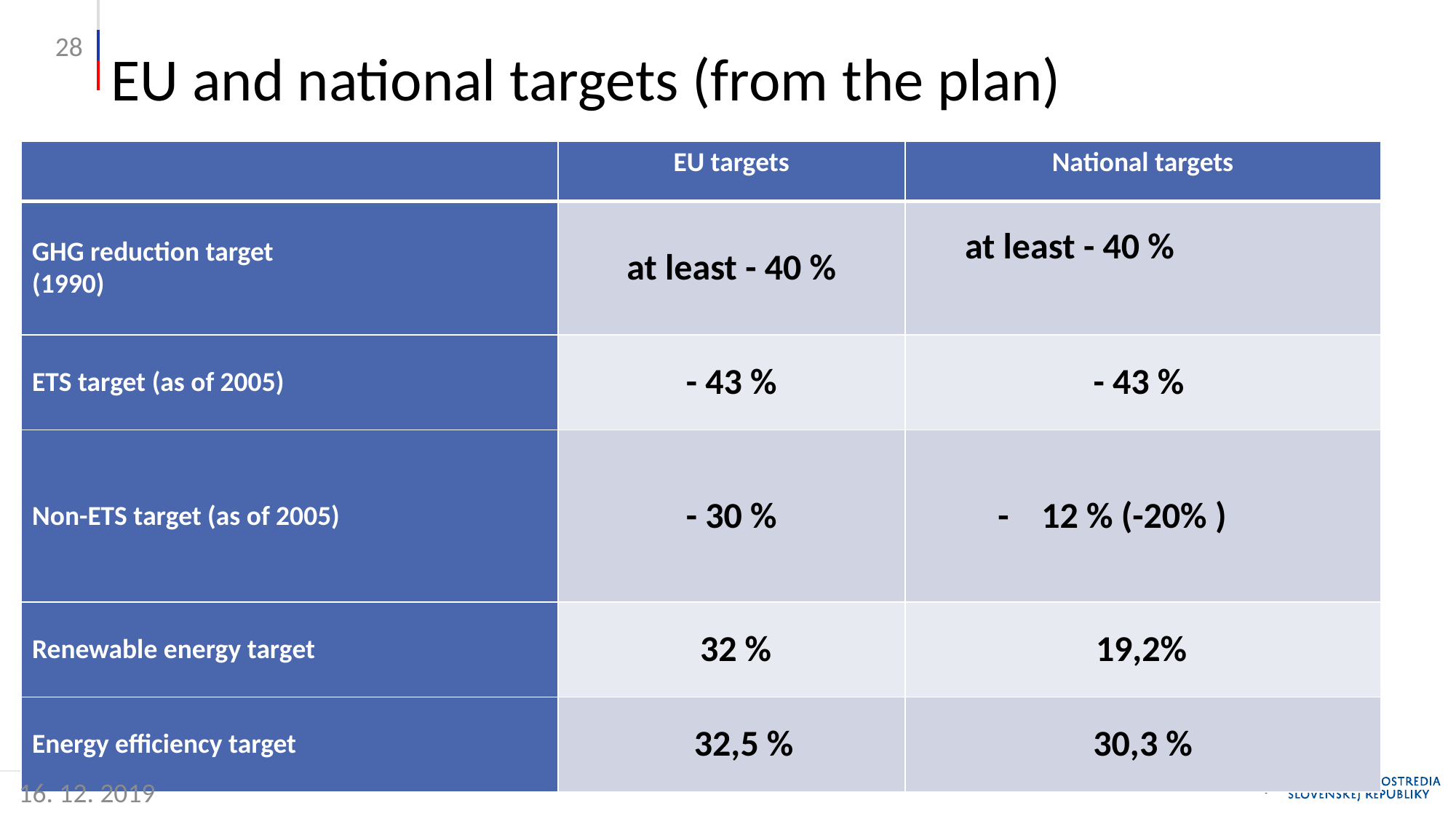

28
# EU and national targets (from the plan)
|  | EU targets | National targets |
| --- | --- | --- |
| GHG reduction target (1990) | at least - 40 % | at least - 40 % |
| ETS target (as of 2005) | - 43 % | - 43 % |
| Non-ETS target (as of 2005) | - 30 % | - 12 % (-20% ) |
| Renewable energy target | 32 % | 19,2% |
| Energy efficiency target | 32,5 % | 30,3 % |
16. 12. 2019